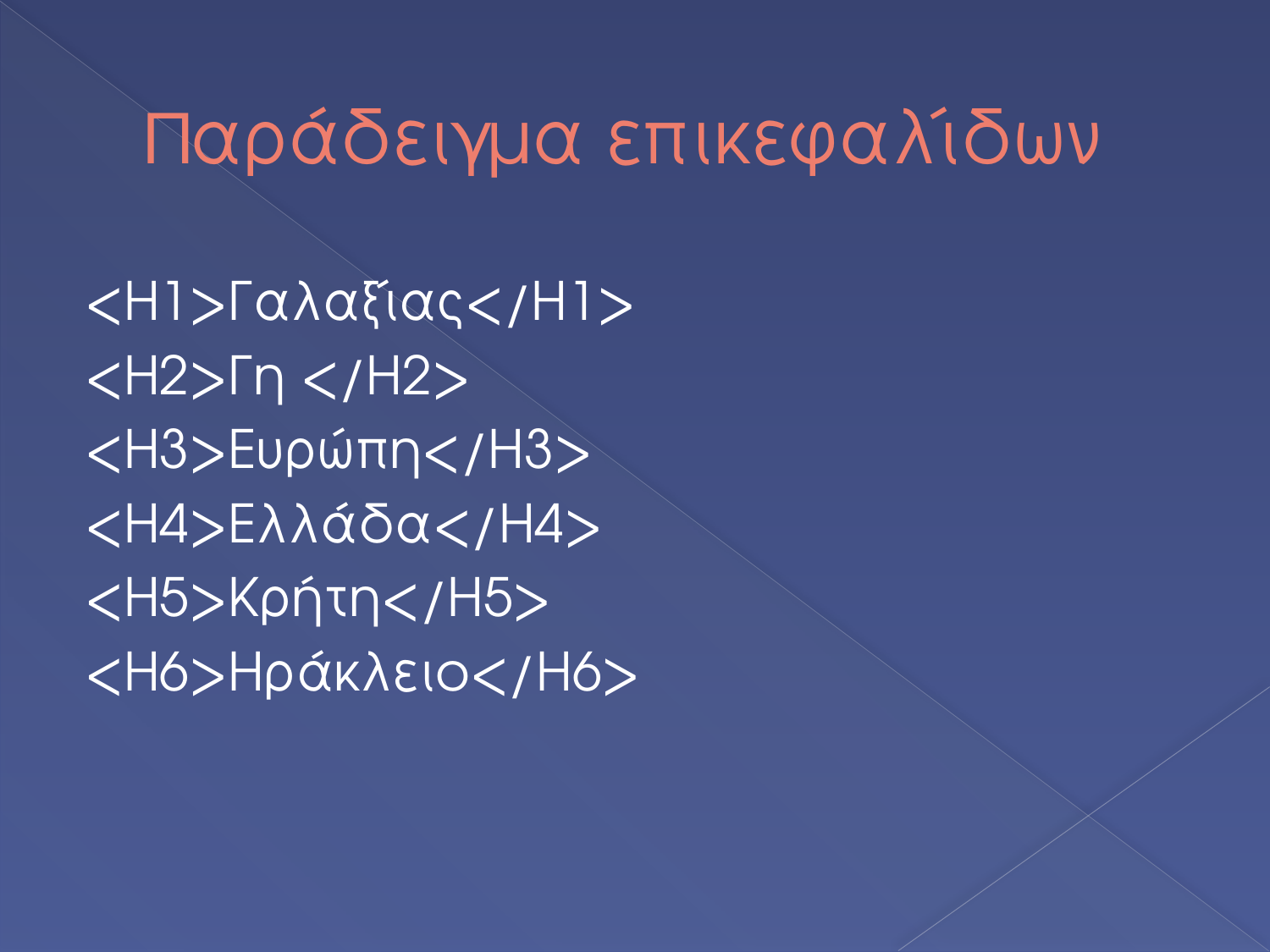

# Παράδειγμα επικεφαλίδων
<H1>Γαλαξίας</H1>
<H2>Γη </H2>
<H3>Ευρώπη</H3>
<H4>Ελλάδα</H4>
<H5>Κρήτη</H5>
<H6>Ηράκλειο</H6>